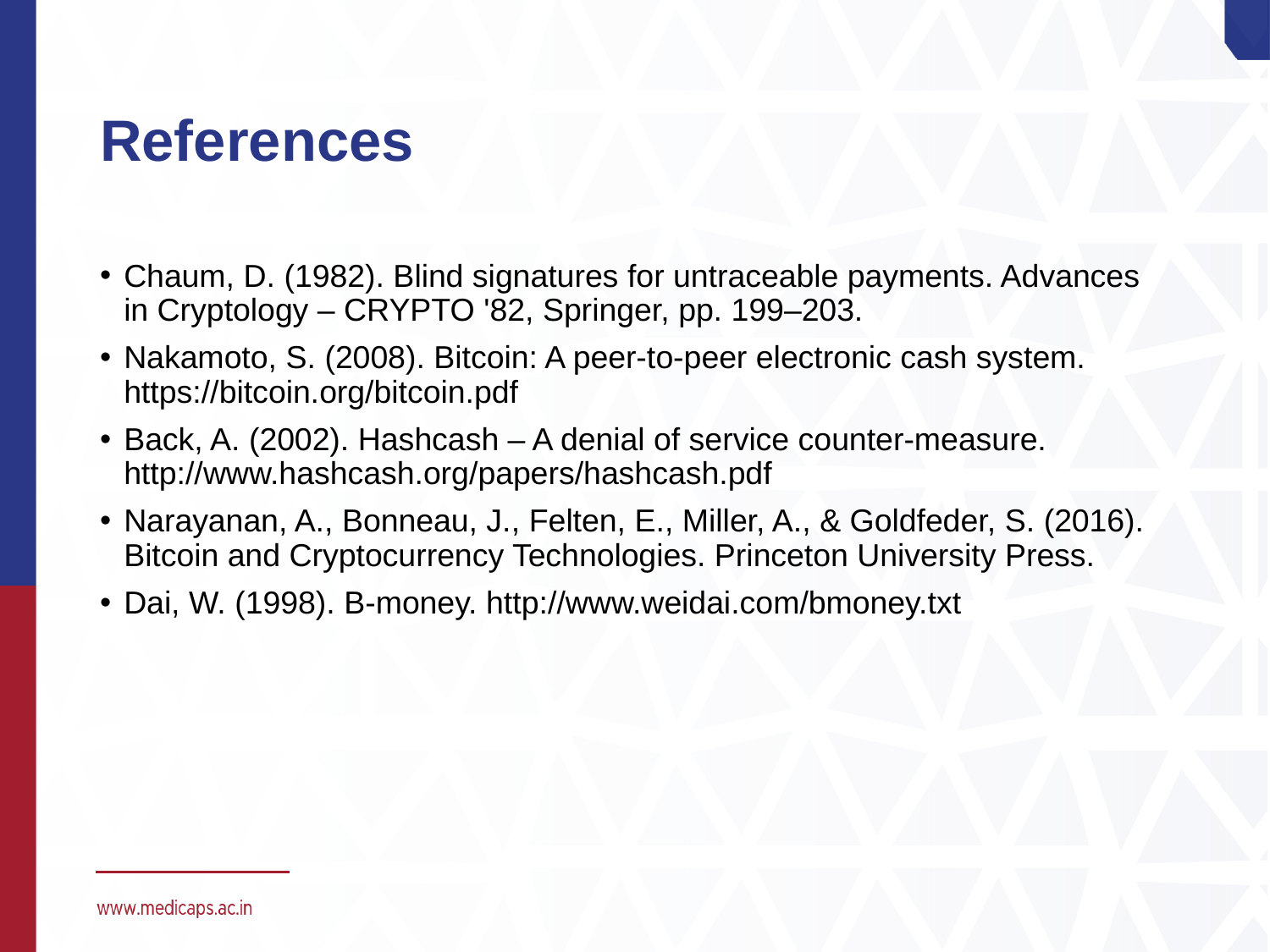

# References
Chaum, D. (1982). Blind signatures for untraceable payments. Advances in Cryptology – CRYPTO '82, Springer, pp. 199–203.
Nakamoto, S. (2008). Bitcoin: A peer-to-peer electronic cash system. https://bitcoin.org/bitcoin.pdf
Back, A. (2002). Hashcash – A denial of service counter-measure. http://www.hashcash.org/papers/hashcash.pdf
Narayanan, A., Bonneau, J., Felten, E., Miller, A., & Goldfeder, S. (2016). Bitcoin and Cryptocurrency Technologies. Princeton University Press.
Dai, W. (1998). B-money. http://www.weidai.com/bmoney.txt